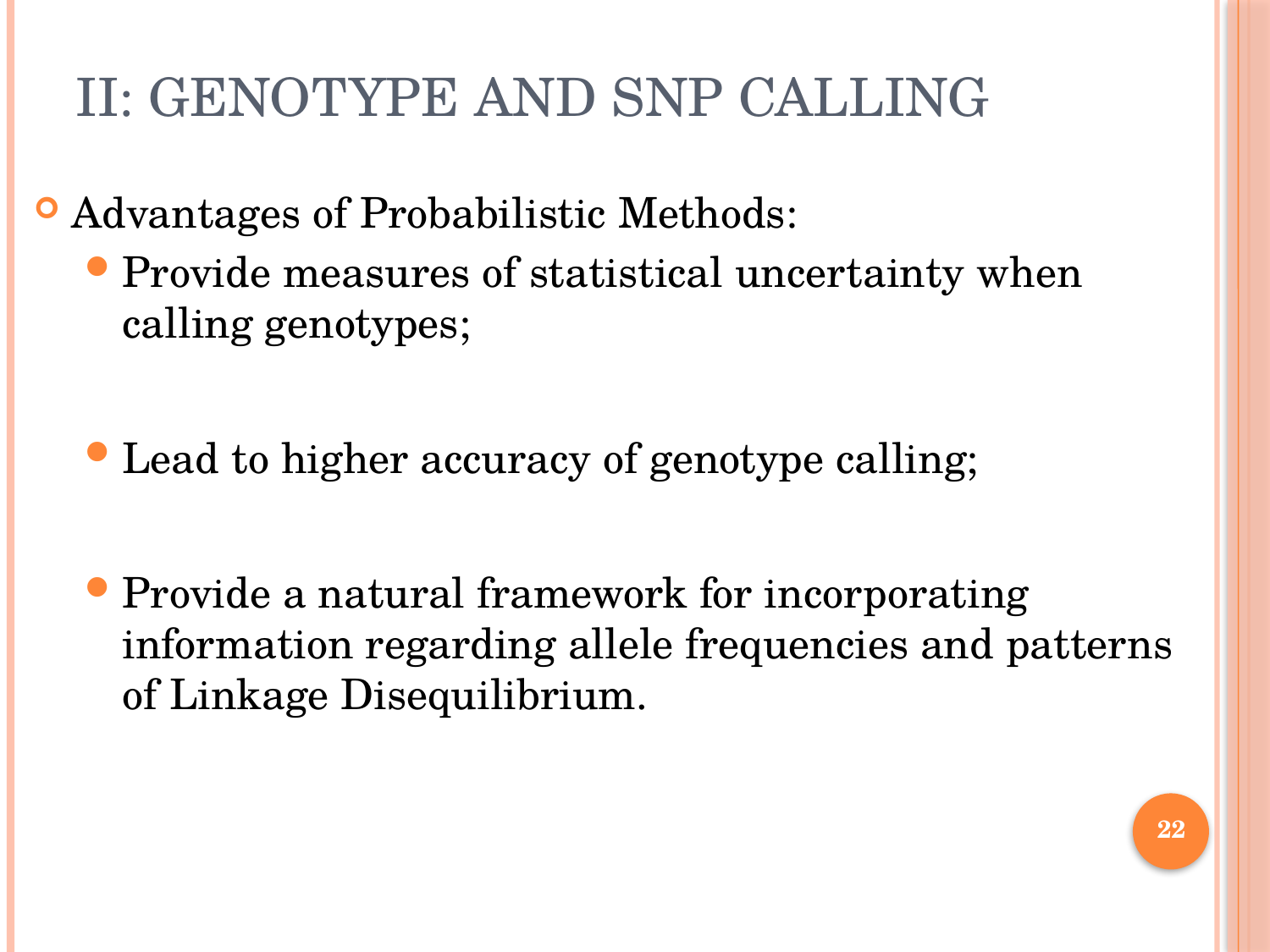

# II: Genotype and SNP Calling
Advantages of Probabilistic Methods:
Provide measures of statistical uncertainty when calling genotypes;

Lead to higher accuracy of genotype calling;

Provide a natural framework for incorporating information regarding allele frequencies and patterns of Linkage Disequilibrium.

22